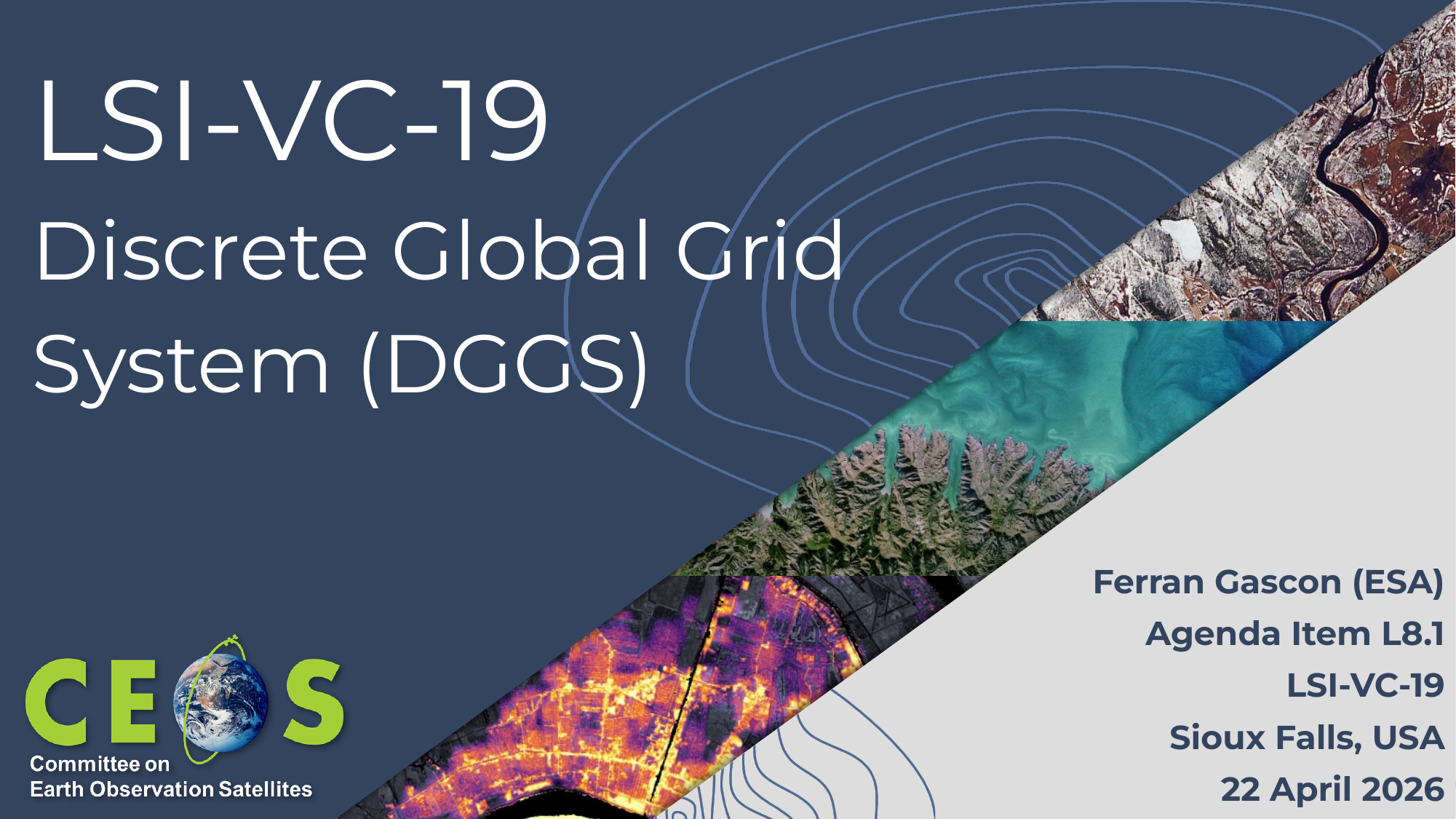

# LSI-VC-19
Discrete Global Grid System (DGGS)

Ferran Gascon (ESA)
Agenda Item L8.1
LSI-VC-19
Sioux Falls, USA
22 April 2026